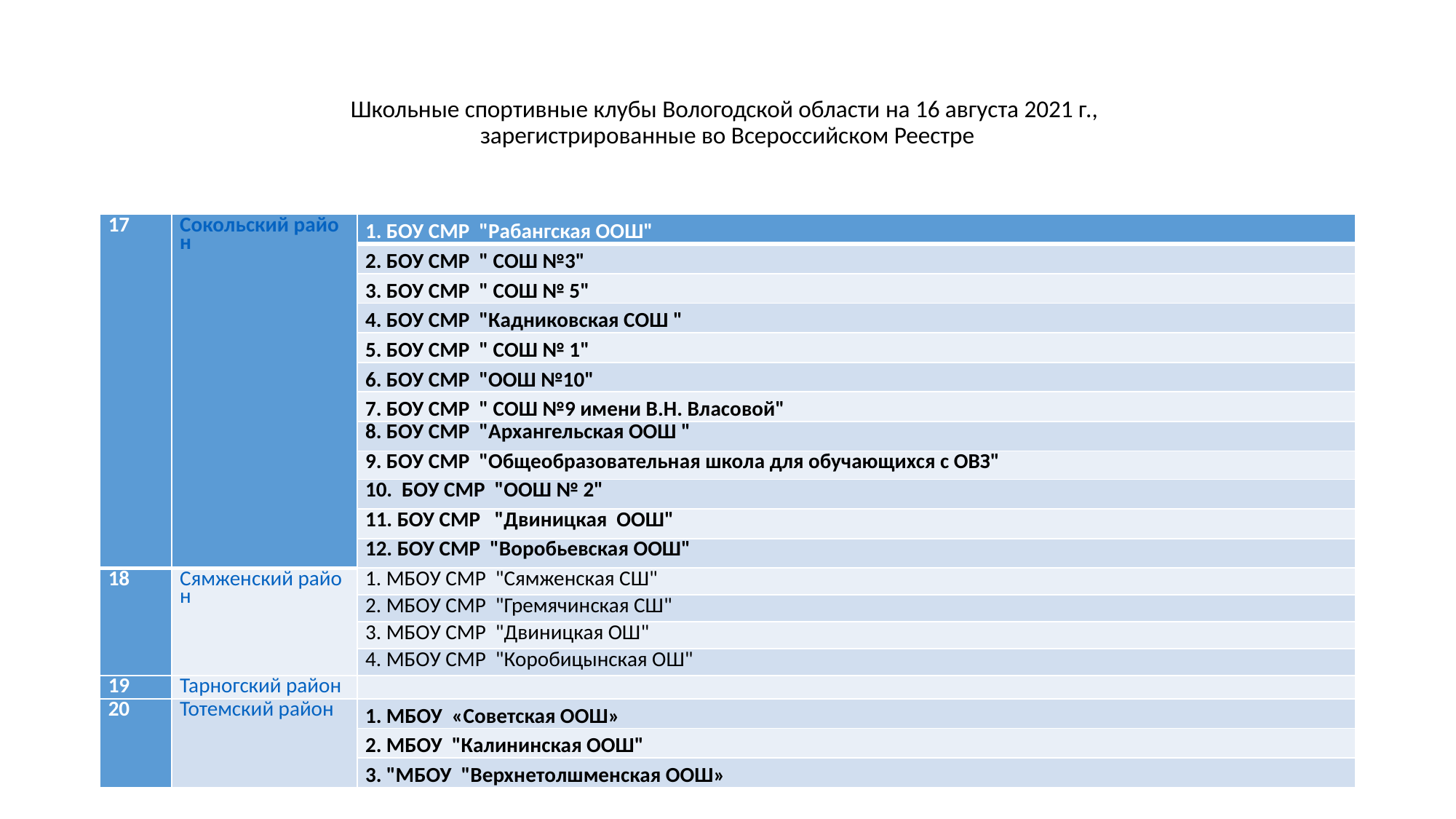

# Школьные спортивные клубы Вологодской области на 16 августа 2021 г., зарегистрированные во Всероссийском Реестре
| 17 | Сокольский район | 1. БОУ СМР "Рабангская ООШ" |
| --- | --- | --- |
|  |  | 2. БОУ СМР " СОШ №3" |
|  |  | 3. БОУ СМР " СОШ № 5" |
|  |  | 4. БОУ СМР "Кадниковская СОШ " |
|  |  | 5. БОУ СМР " СОШ № 1" |
|  |  | 6. БОУ СМР "ООШ №10" |
|  |  | 7. БОУ СМР " СОШ №9 имени В.Н. Власовой" |
|  |  | 8. БОУ СМР "Архангельская ООШ " |
|  |  | 9. БОУ СМР "Общеобразовательная школа для обучающихся с ОВЗ" |
|  |  | 10. БОУ СМР "ООШ № 2" |
|  |  | 11. БОУ СМР "Двиницкая ООШ" |
|  |  | 12. БОУ СМР "Воробьевская ООШ" |
| 18 | Сямженский район | 1. МБОУ СМР "Сямженская СШ" |
|  |  | 2. МБОУ СМР "Гремячинская СШ" |
|  |  | 3. МБОУ СМР "Двиницкая ОШ" |
|  |  | 4. МБОУ СМР "Коробицынская ОШ" |
| 19 | Тарногский район |  |
| 20 | Тотемский район | 1. МБОУ «Советская ООШ» |
|  |  | 2. МБОУ "Калининская ООШ" |
|  |  | 3. "МБОУ "Верхнетолшменская ООШ» |